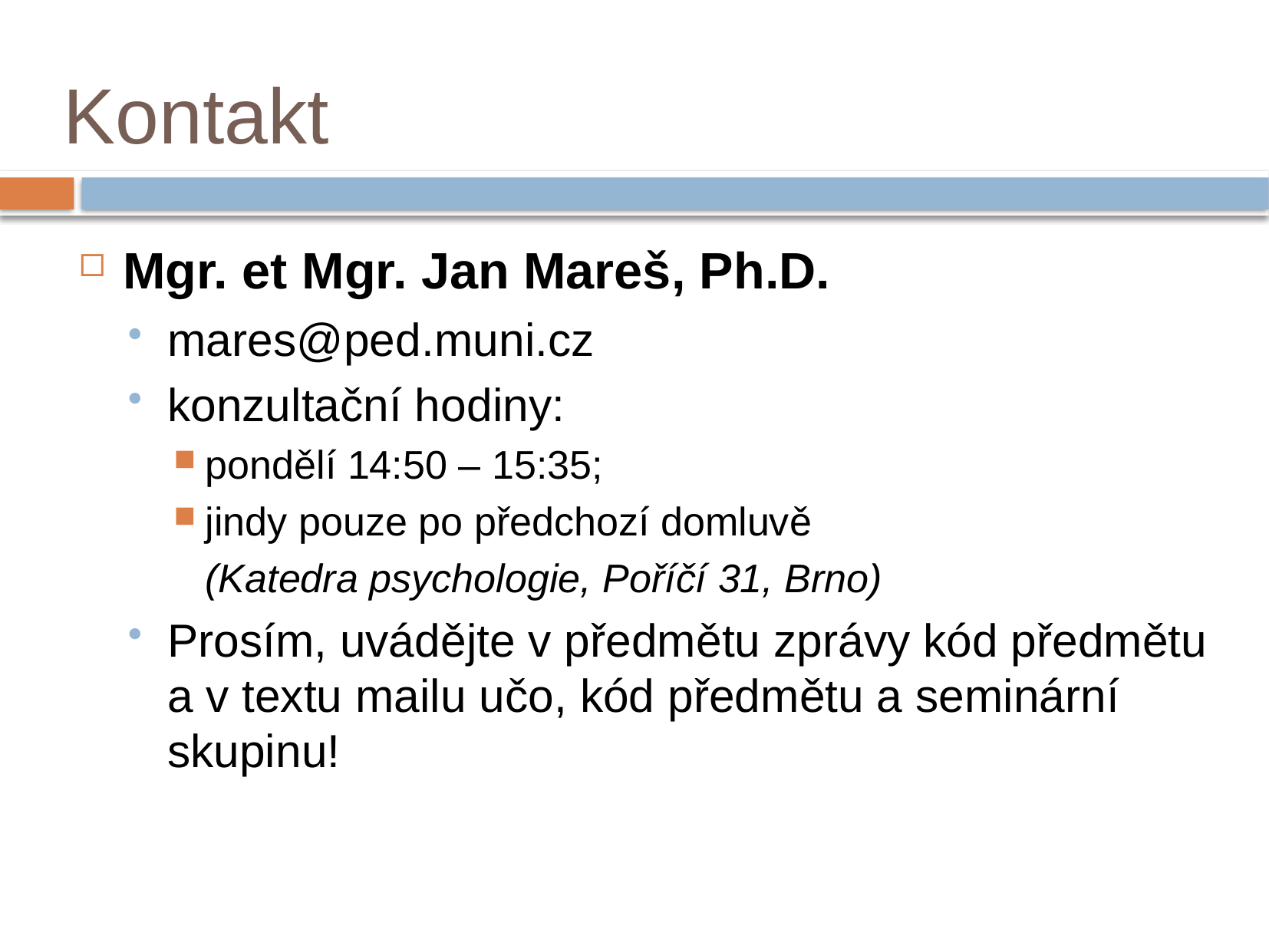

# Kontakt
Mgr. et Mgr. Jan Mareš, Ph.D.
mares@ped.muni.cz
konzultační hodiny:
pondělí 14:50 – 15:35;
jindy pouze po předchozí domluvě
	(Katedra psychologie, Poříčí 31, Brno)
Prosím, uvádějte v předmětu zprávy kód předmětu a v textu mailu učo, kód předmětu a seminární skupinu!